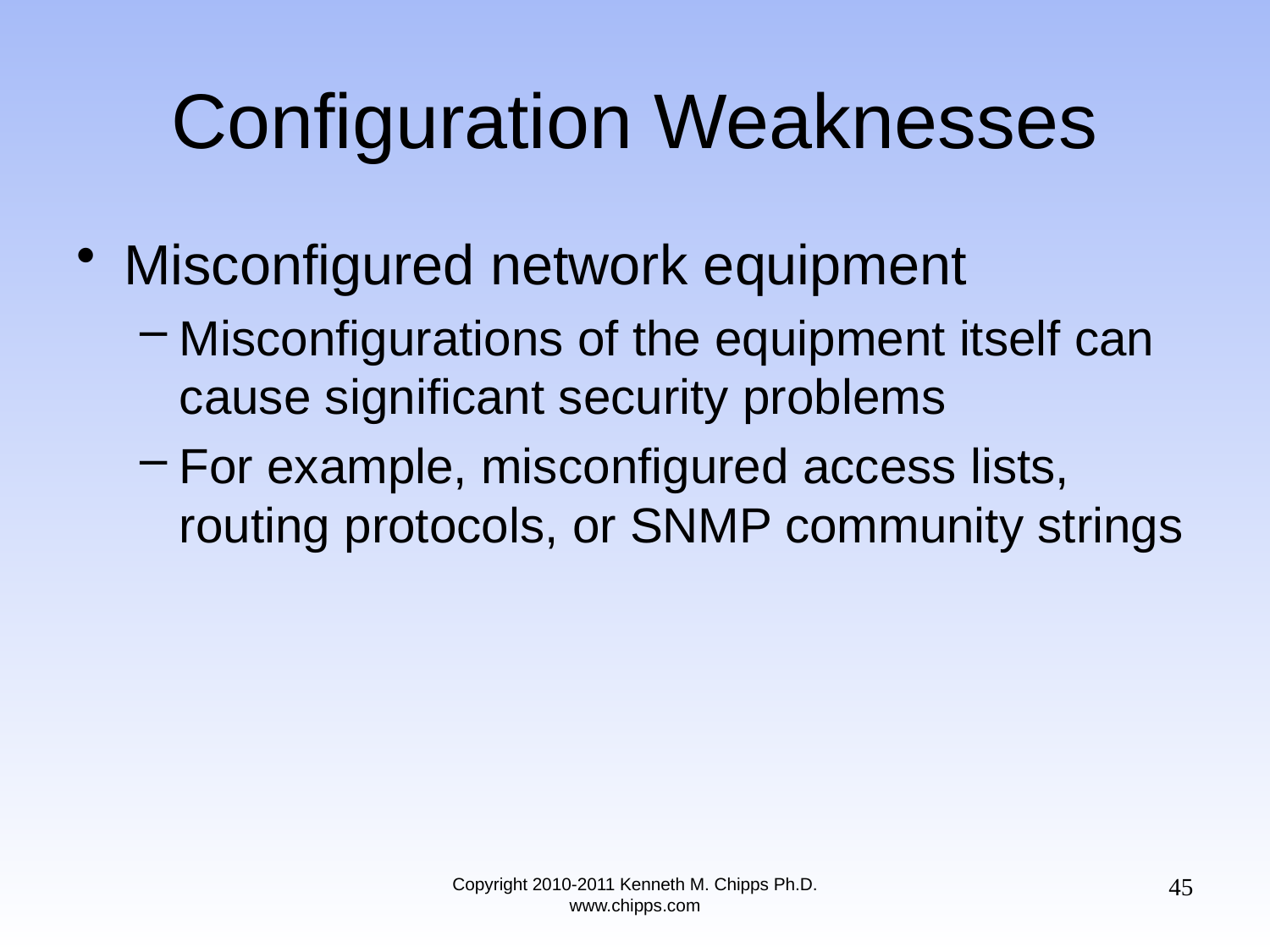

# Configuration Weaknesses
Misconfigured network equipment
Misconfigurations of the equipment itself can cause significant security problems
For example, misconfigured access lists, routing protocols, or SNMP community strings
45
Copyright 2010-2011 Kenneth M. Chipps Ph.D. www.chipps.com